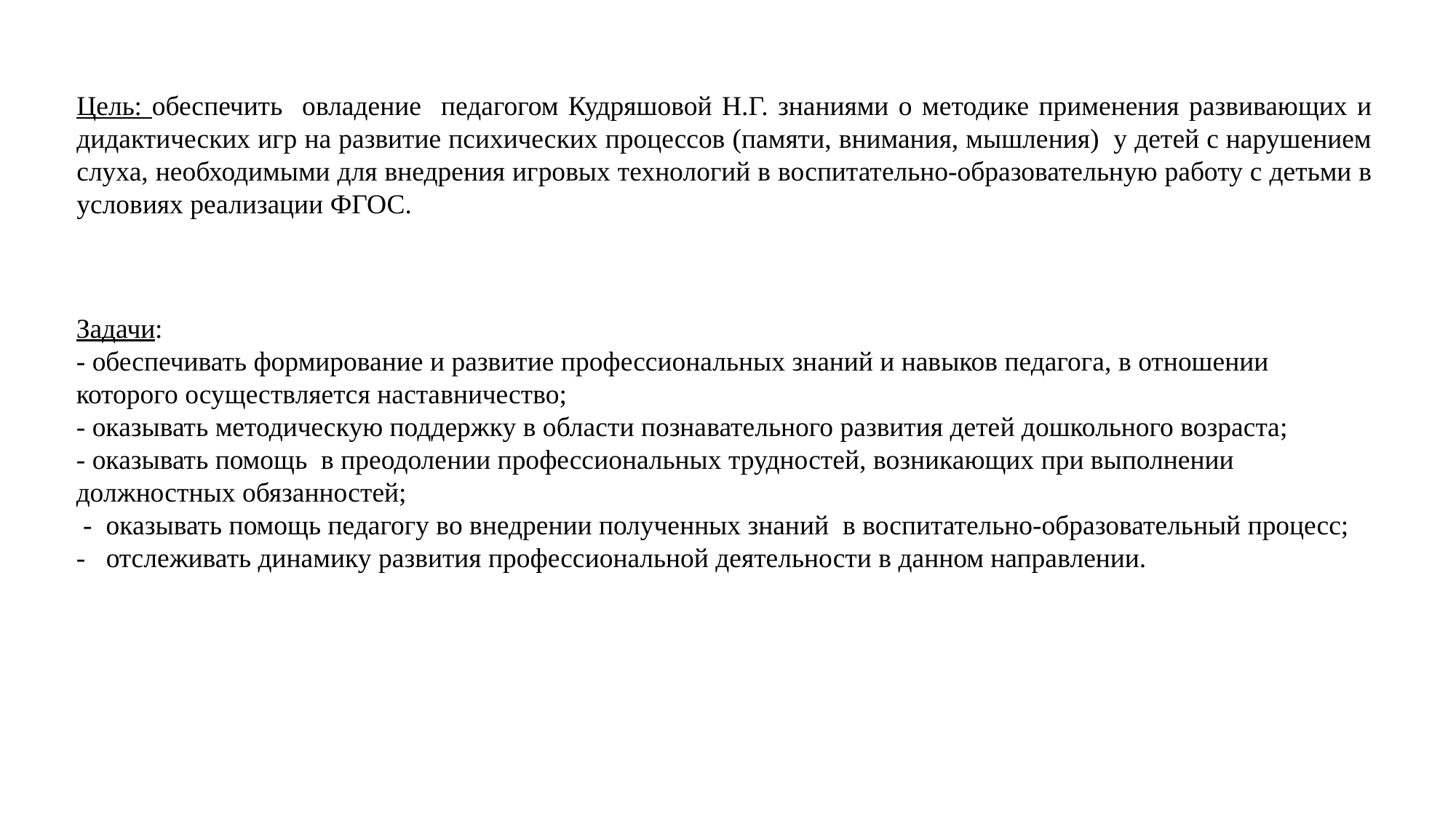

Цель: обеспечить  овладение  педагогом Кудряшовой Н.Г. знаниями о методике применения развивающих и дидактических игр на развитие психических процессов (памяти, внимания, мышления)  у детей с нарушением слуха, необходимыми для внедрения игровых технологий в воспитательно-образовательную работу с детьми в условиях реализации ФГОС.
Задачи:
- обеспечивать формирование и развитие профессиональных знаний и навыков педагога, в отношении которого осуществляется наставничество;
- оказывать методическую поддержку в области познавательного развития детей дошкольного возраста;
- оказывать помощь  в преодолении профессиональных трудностей, возникающих при выполнении должностных обязанностей;
 -  оказывать помощь педагогу во внедрении полученных знаний  в воспитательно-образовательный процесс;
-   отслеживать динамику развития профессиональной деятельности в данном направлении.